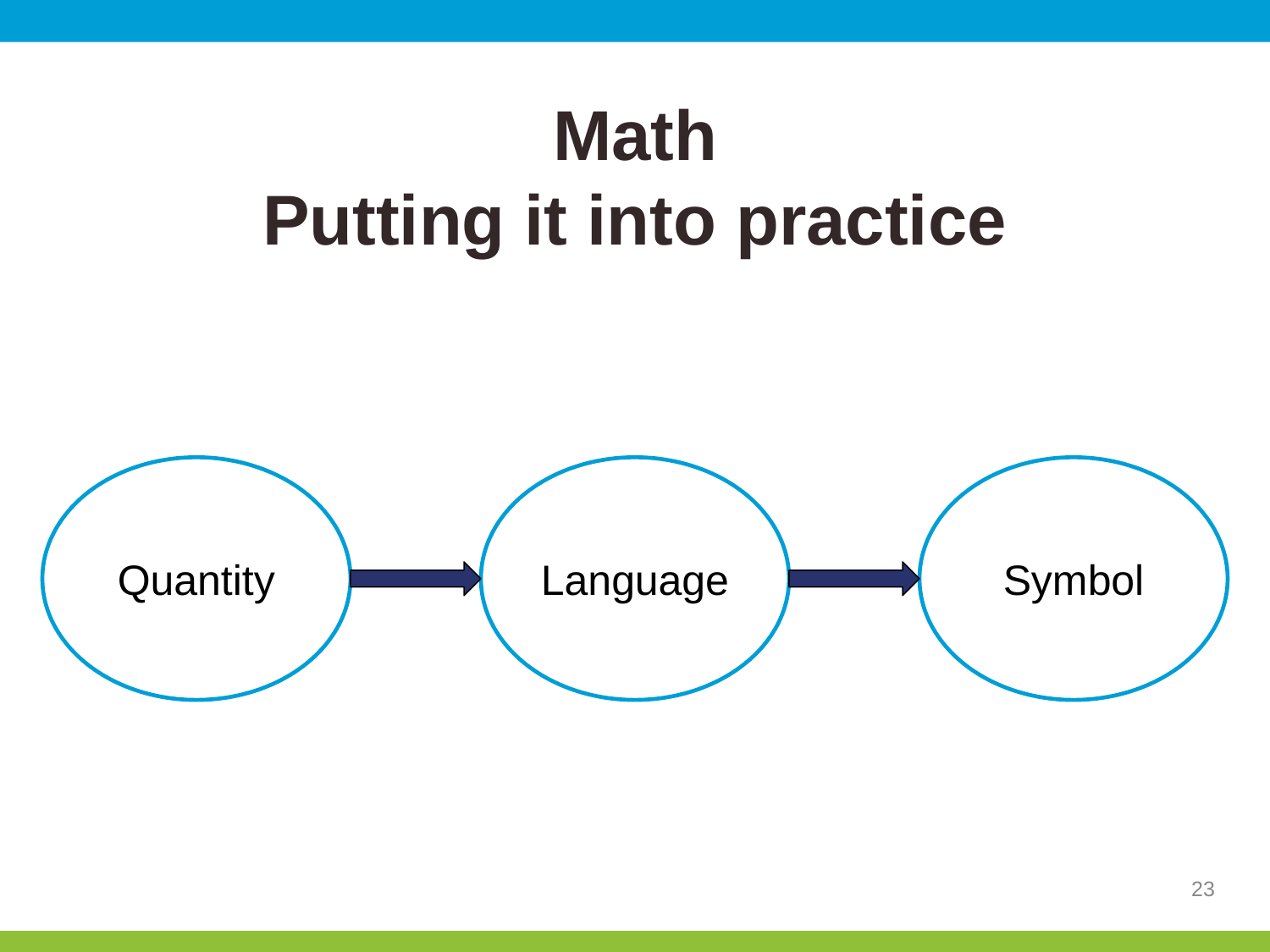

# Math
Putting it into practice
Quantity
Language
Symbol

23